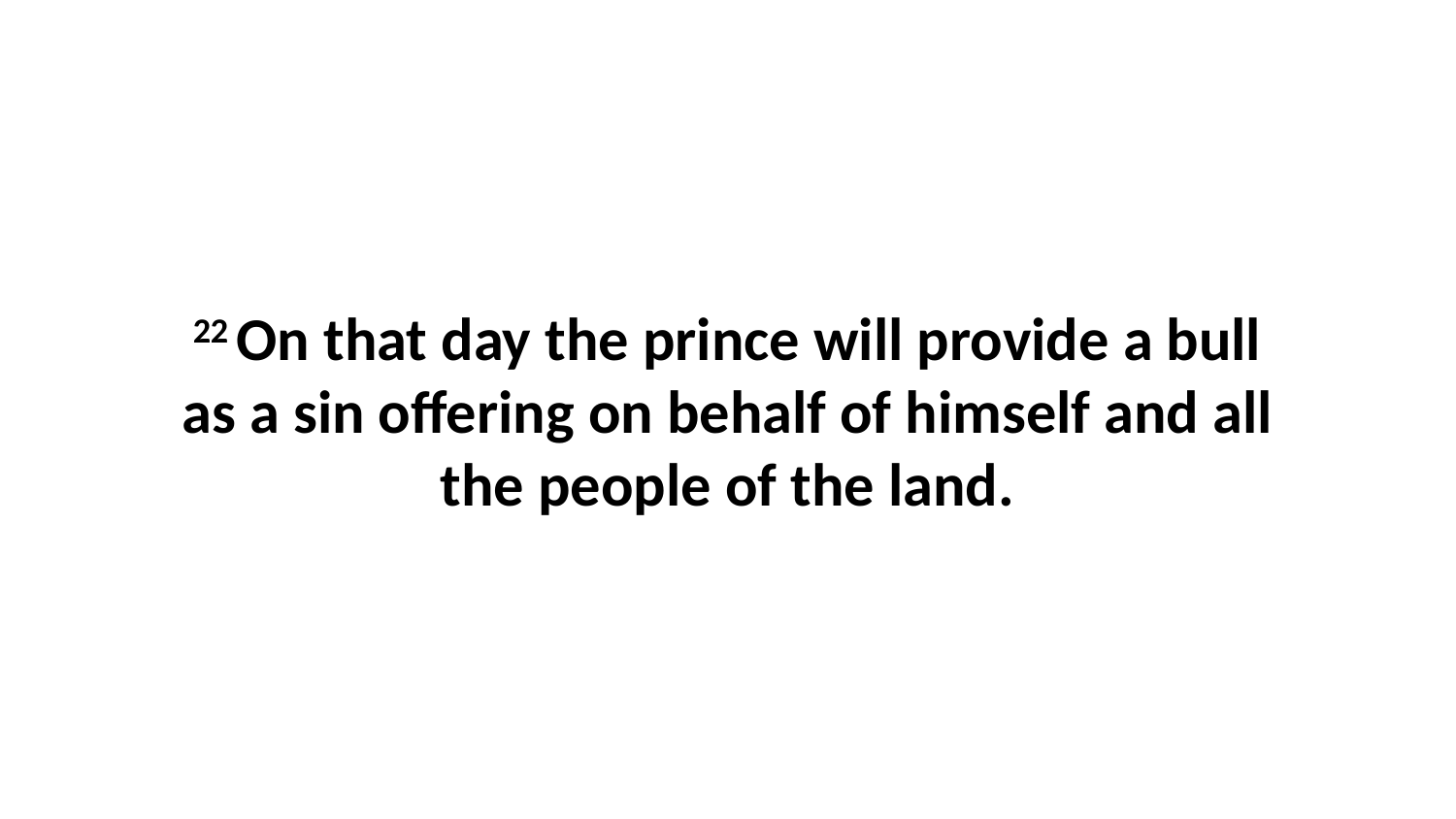

22 On that day the prince will provide a bull as a sin offering on behalf of himself and all the people of the land.